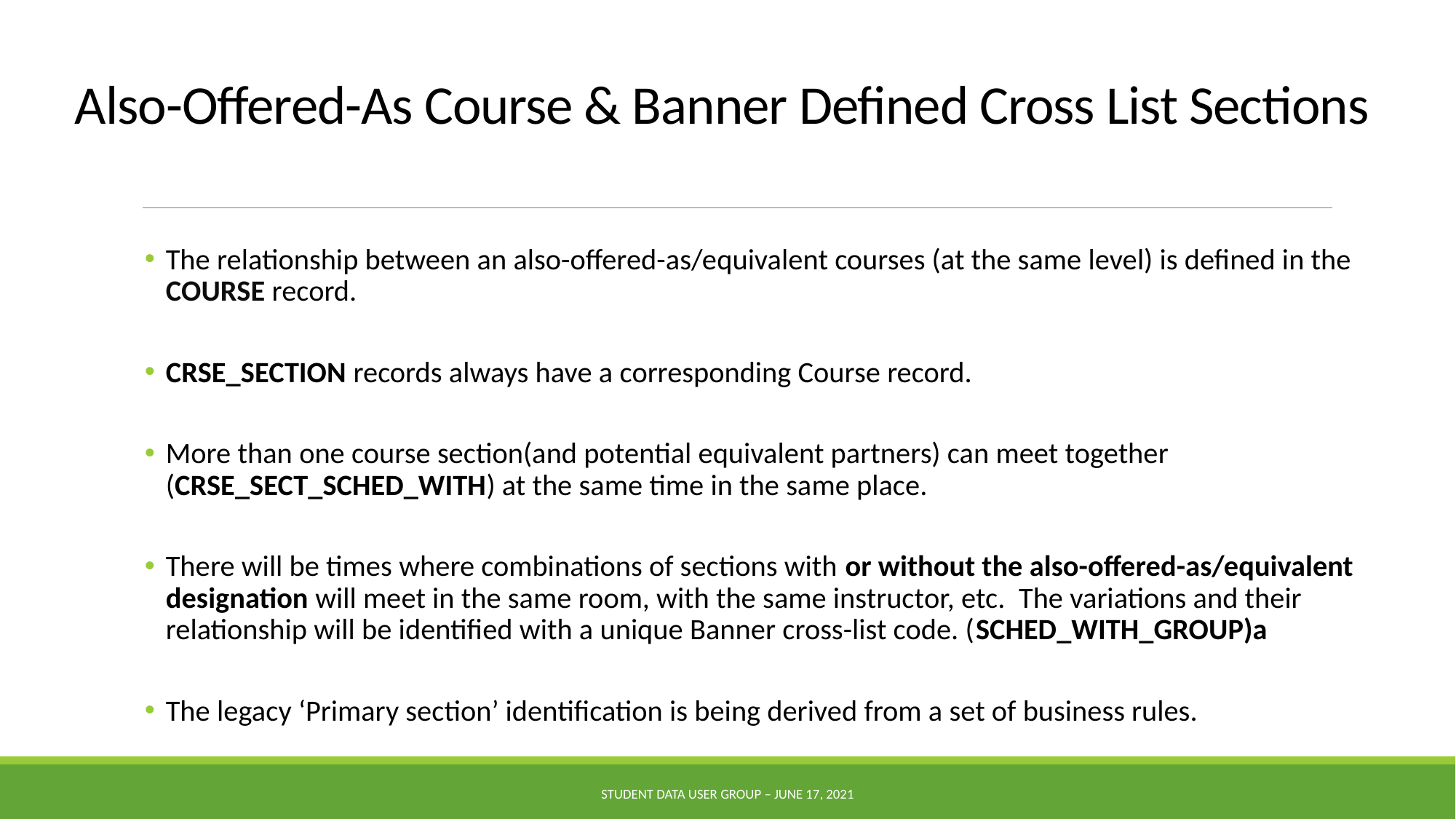

# Also-Offered-As Course & Banner Defined Cross List Sections

The relationship between an also-offered-as/equivalent courses (at the same level) is defined in the COURSE record.

CRSE_SECTION records always have a corresponding Course record.

More than one course section(and potential equivalent partners) can meet together (CRSE_SECT_SCHED_WITH) at the same time in the same place.

There will be times where combinations of sections with or without the also-offered-as/equivalent designation will meet in the same room, with the same instructor, etc.  The variations and their relationship will be identified with a unique Banner cross-list code. (SCHED_WITH_GROUP)a

The legacy ‘Primary section’ identification is being derived from a set of business rules.

Student Data User Group – JUNE 17, 2021